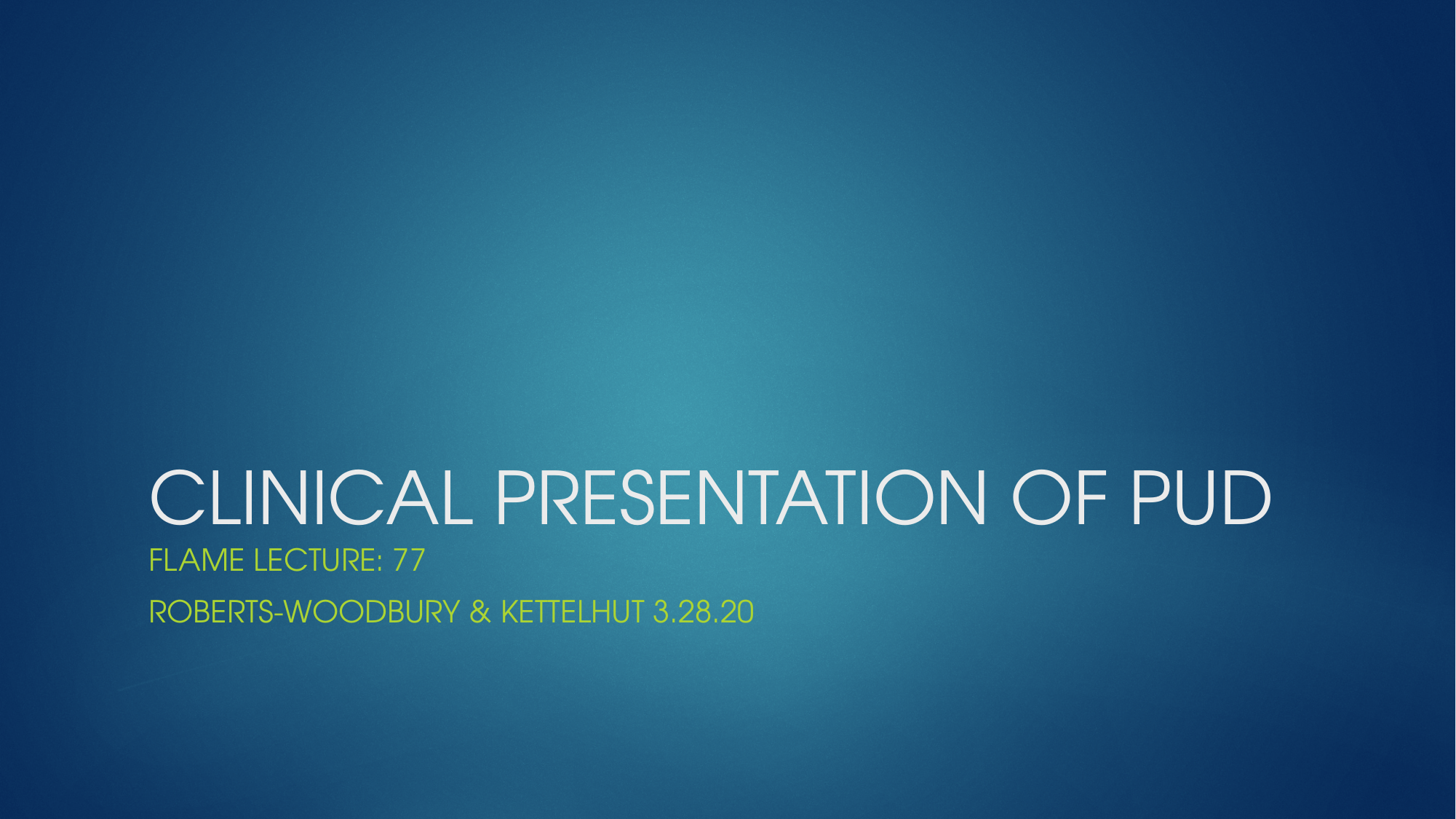

# CLINICAL PRESENTATION OF PUD
FLAME Lecture: 77
Roberts-Woodbury & Kettelhut 3.28.20